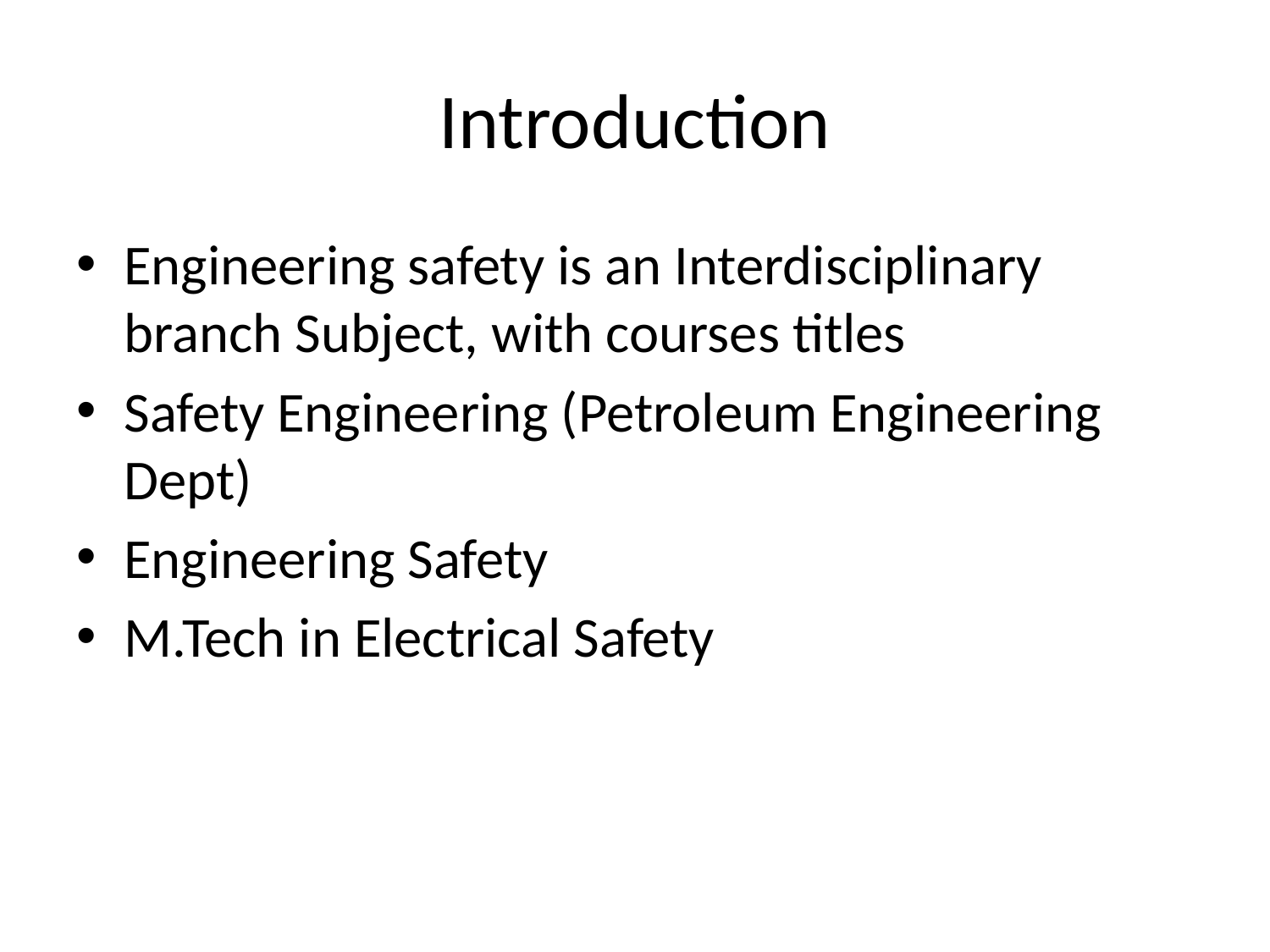

# Introduction
Engineering safety is an Interdisciplinary branch Subject, with courses titles
Safety Engineering (Petroleum Engineering Dept)
Engineering Safety
M.Tech in Electrical Safety